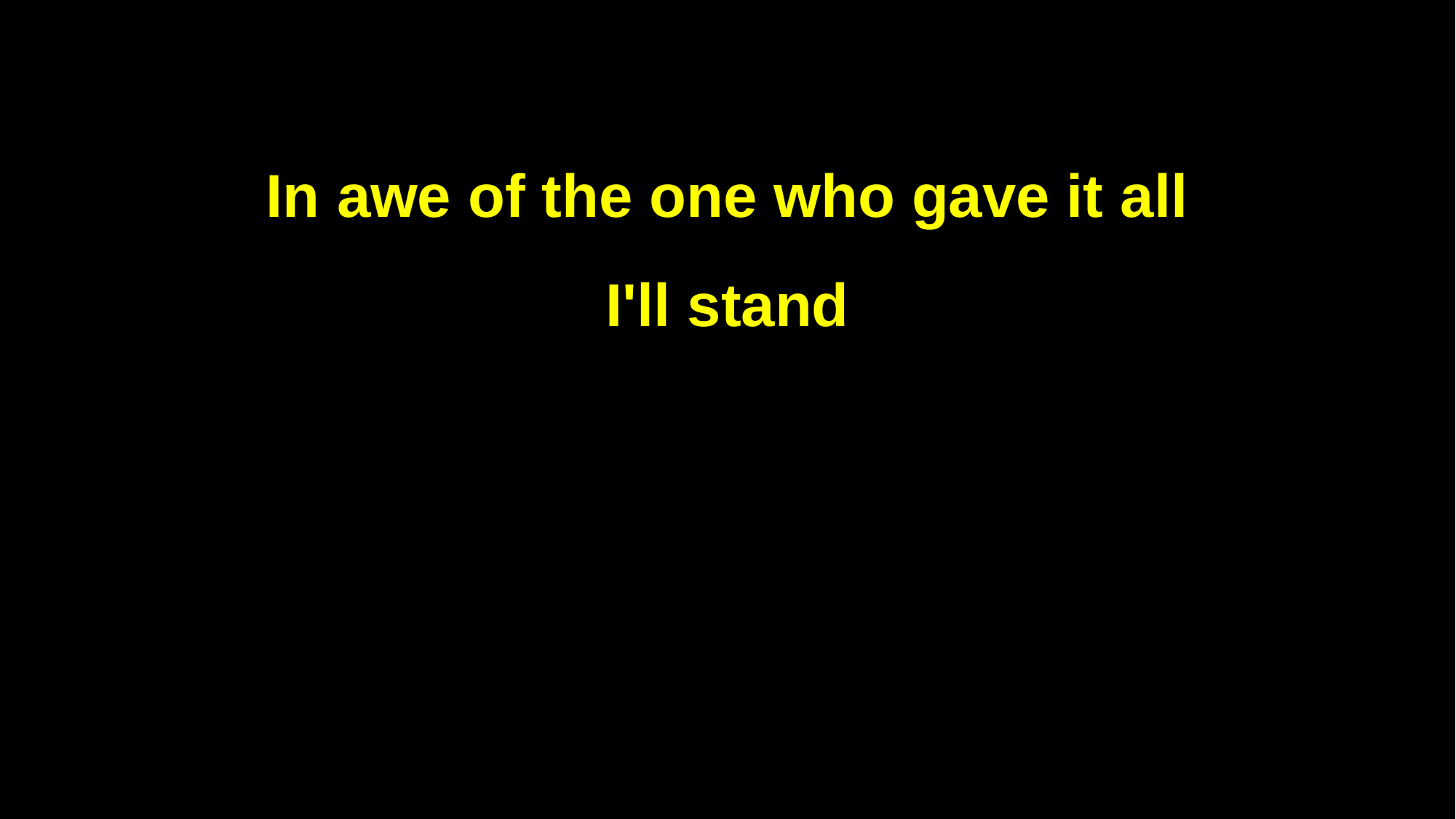

In awe of the one who gave it all
I'll stand